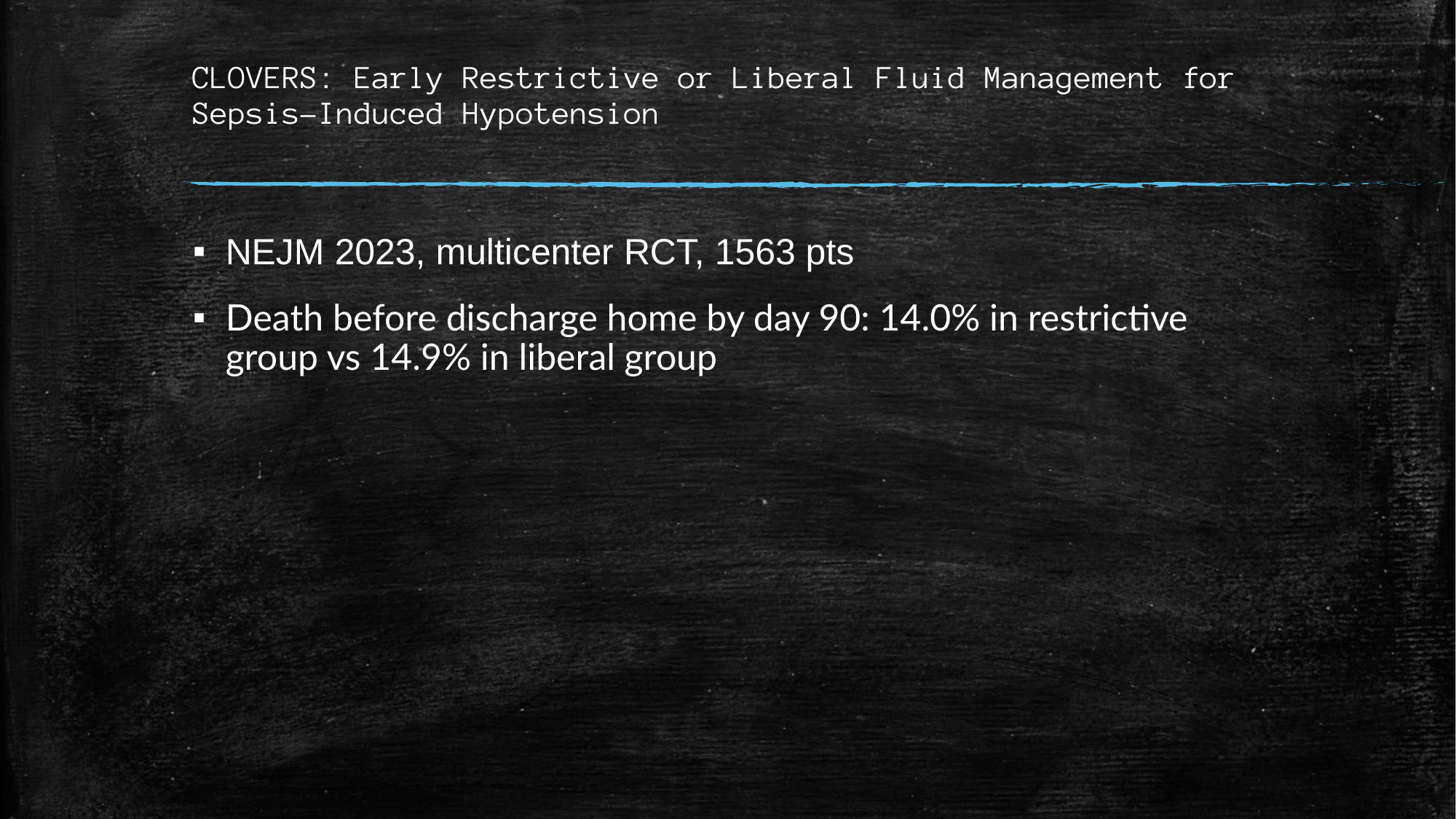

# CLOVERS: Early Restrictive or Liberal Fluid Management for Sepsis-Induced Hypotension
NEJM 2023, multicenter RCT, 1563 pts
Death before discharge home by day 90: 14.0% in restrictive group vs 14.9% in liberal group